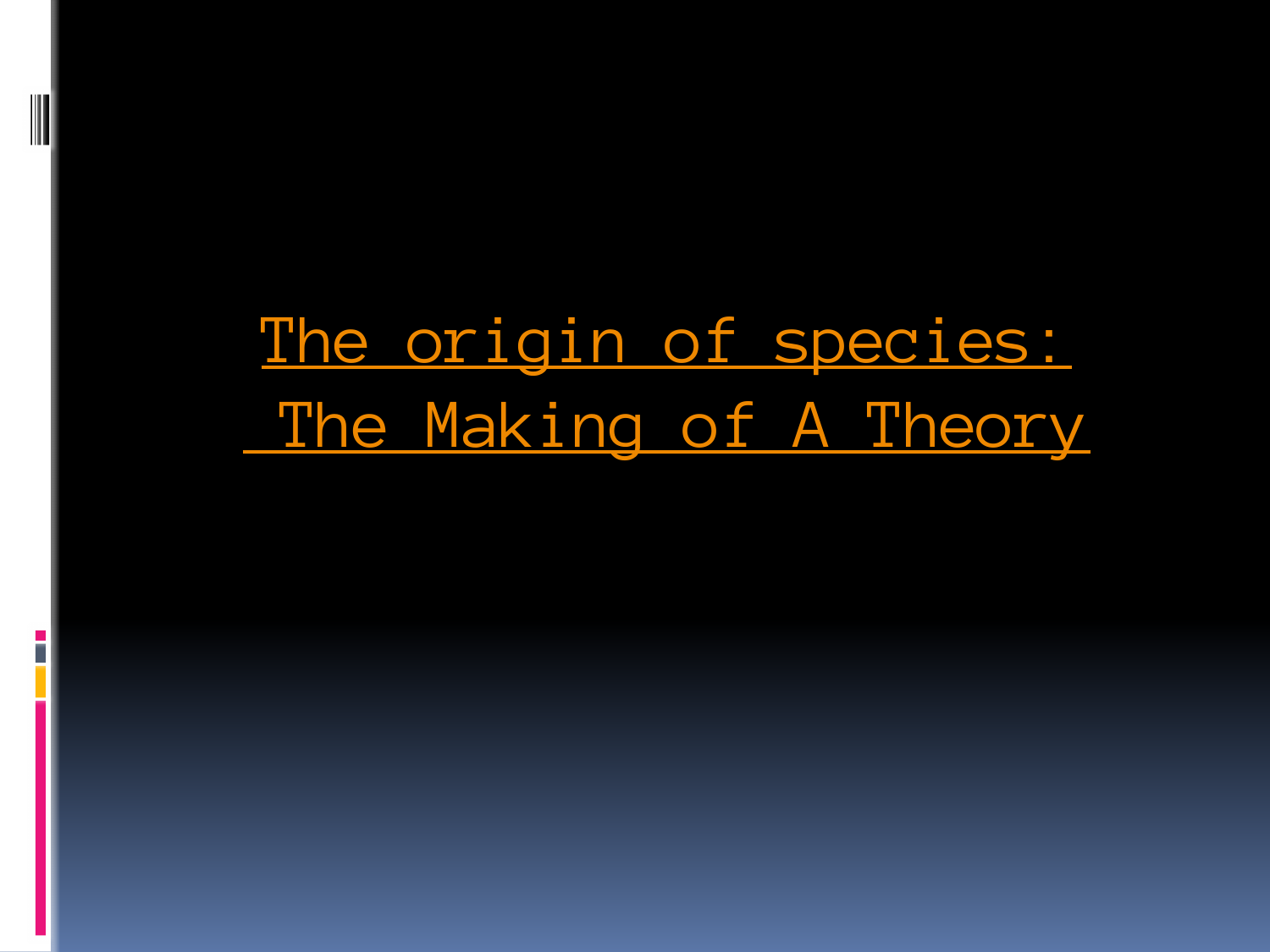

# The origin of species: The Making of A Theory